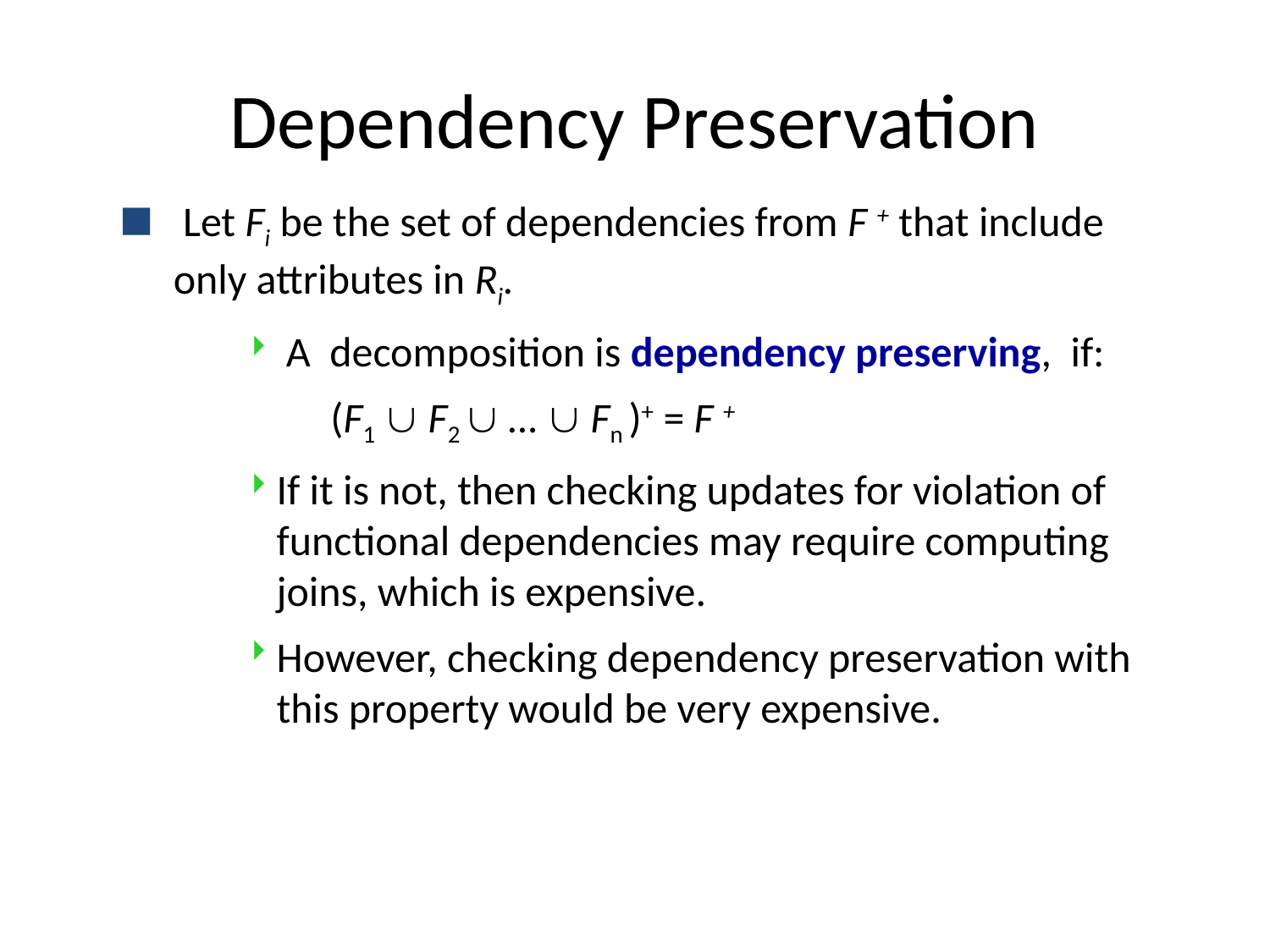

# Dependency Preservation
 Let Fi be the set of dependencies from F + that include only attributes in Ri.
 A  decomposition is dependency preserving,  if:
         (F1 ∪ F2 ∪ … ∪ Fn )+ = F +
If it is not, then checking updates for violation of functional dependencies may require computing joins, which is expensive.
However, checking dependency preservation with this property would be very expensive.